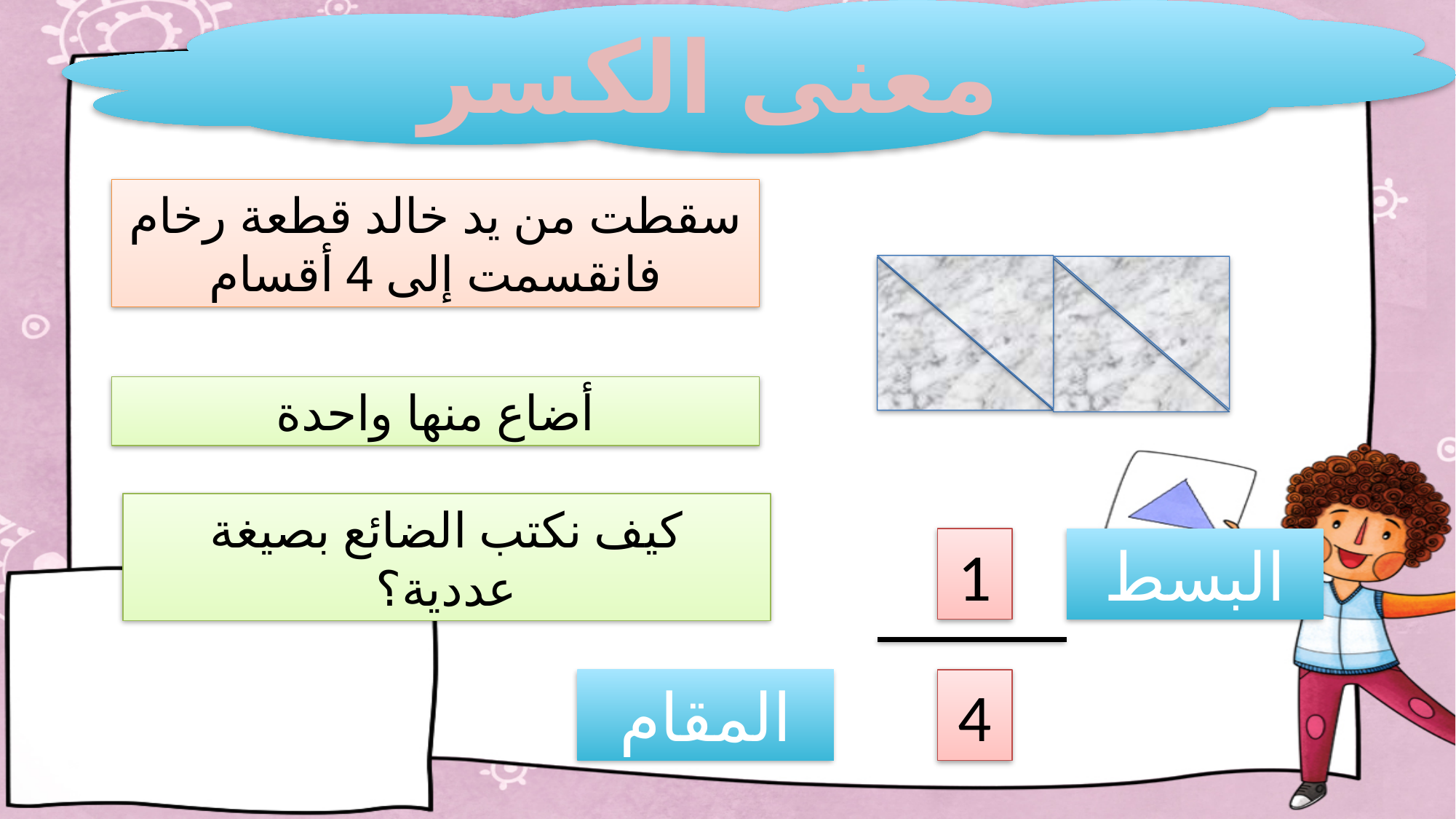

معنى الكسر
سقطت من يد خالد قطعة رخام فانقسمت إلى 4 أقسام

أضاع منها واحدة
كيف نكتب الضائع بصيغة عددية؟
1
البسط
المقام
4